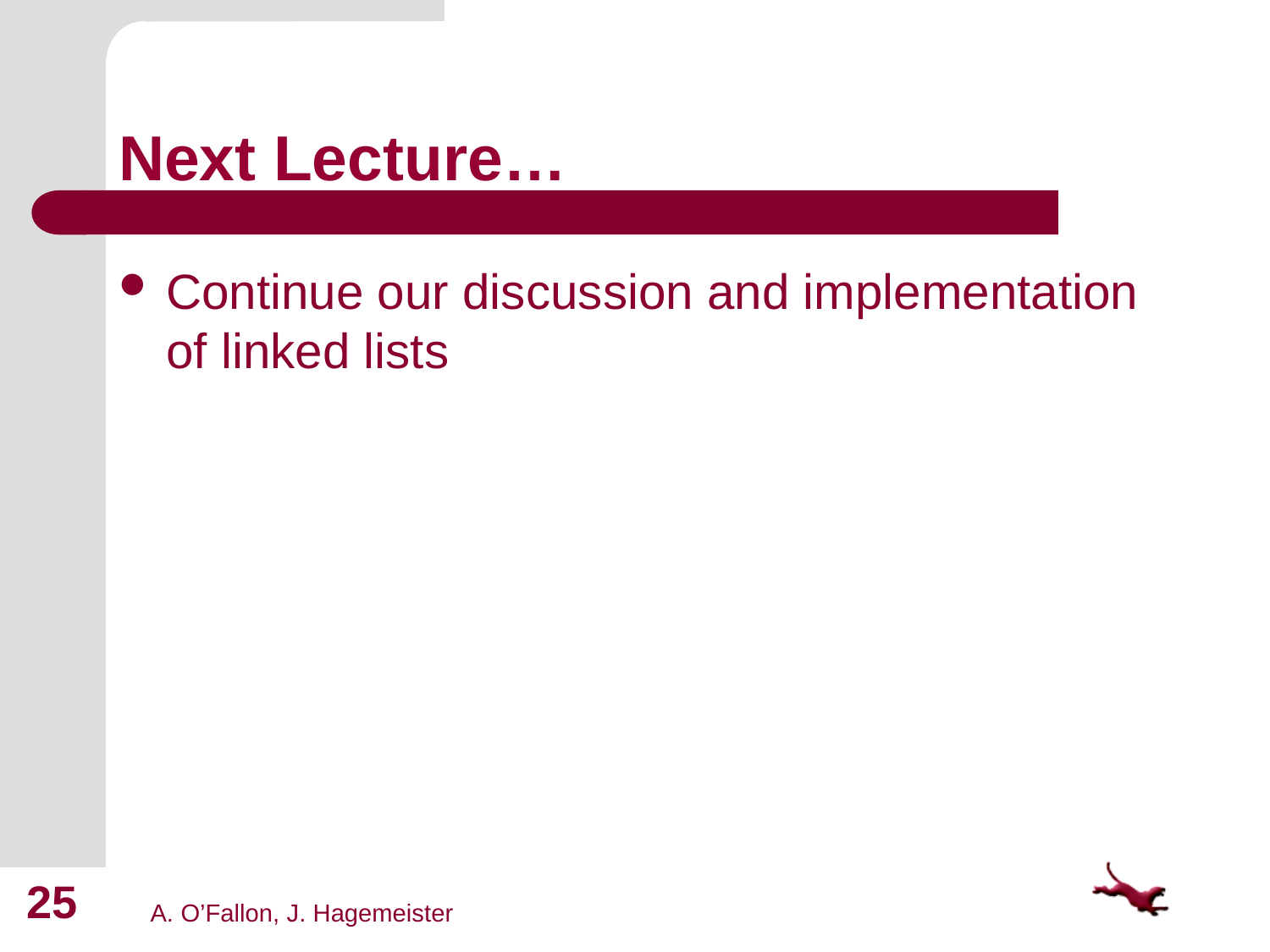

# Next Lecture…
Continue our discussion and implementation of linked lists
25
A. O’Fallon, J. Hagemeister